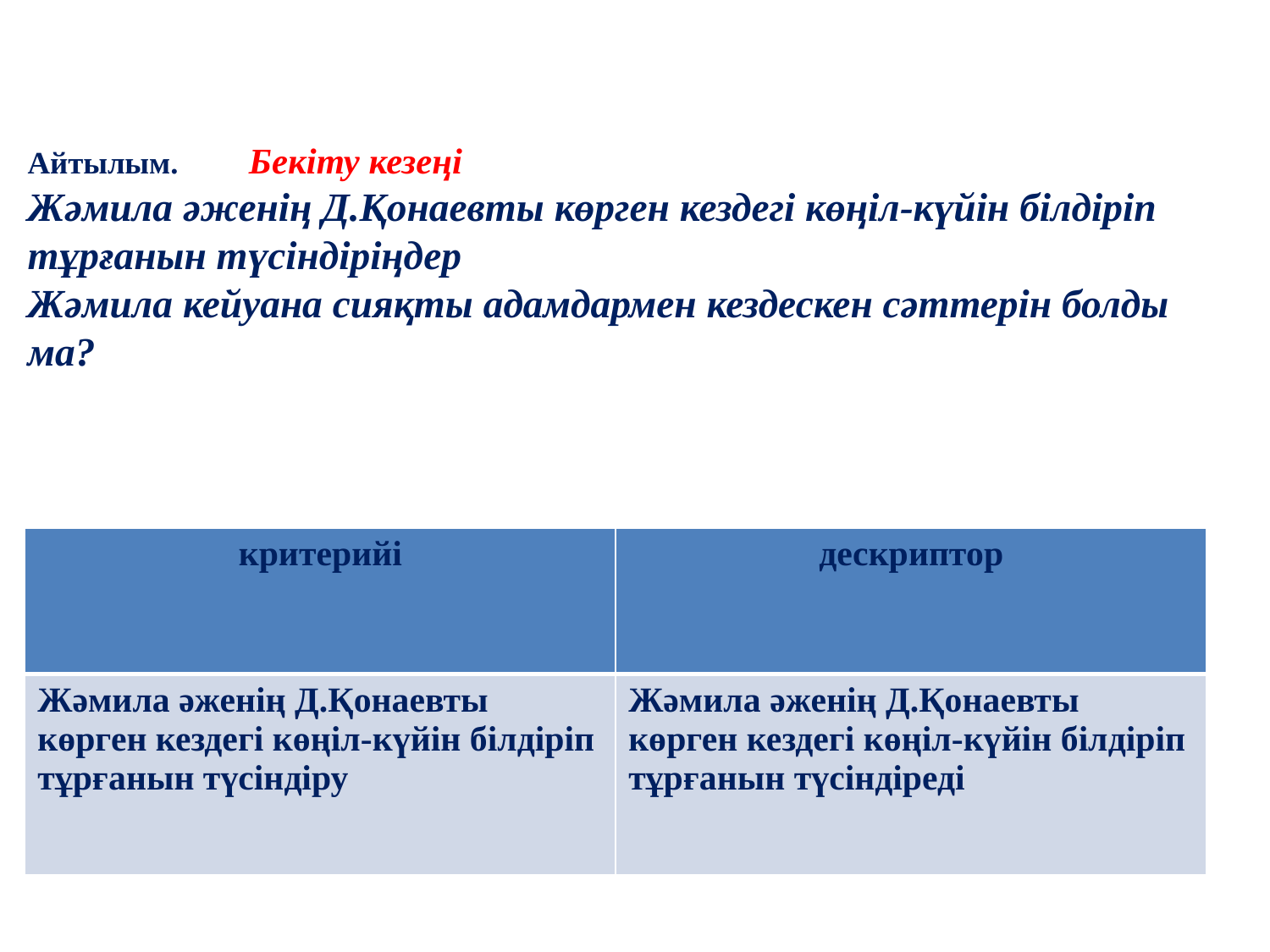

# Айтылым.         Бекіту кезеңі Жәмила әженің Д.Қонаевты көрген кездегі көңіл-күйін білдіріп тұрғанын түсіндіріңдер Жәмила кейуана сияқты адамдармен кездескен сәттерін болды ма?
| критерийі | дескриптор |
| --- | --- |
| Жәмила әженің Д.Қонаевты көрген кездегі көңіл-күйін білдіріп тұрғанын түсіндіру | Жәмила әженің Д.Қонаевты көрген кездегі көңіл-күйін білдіріп тұрғанын түсіндіреді |